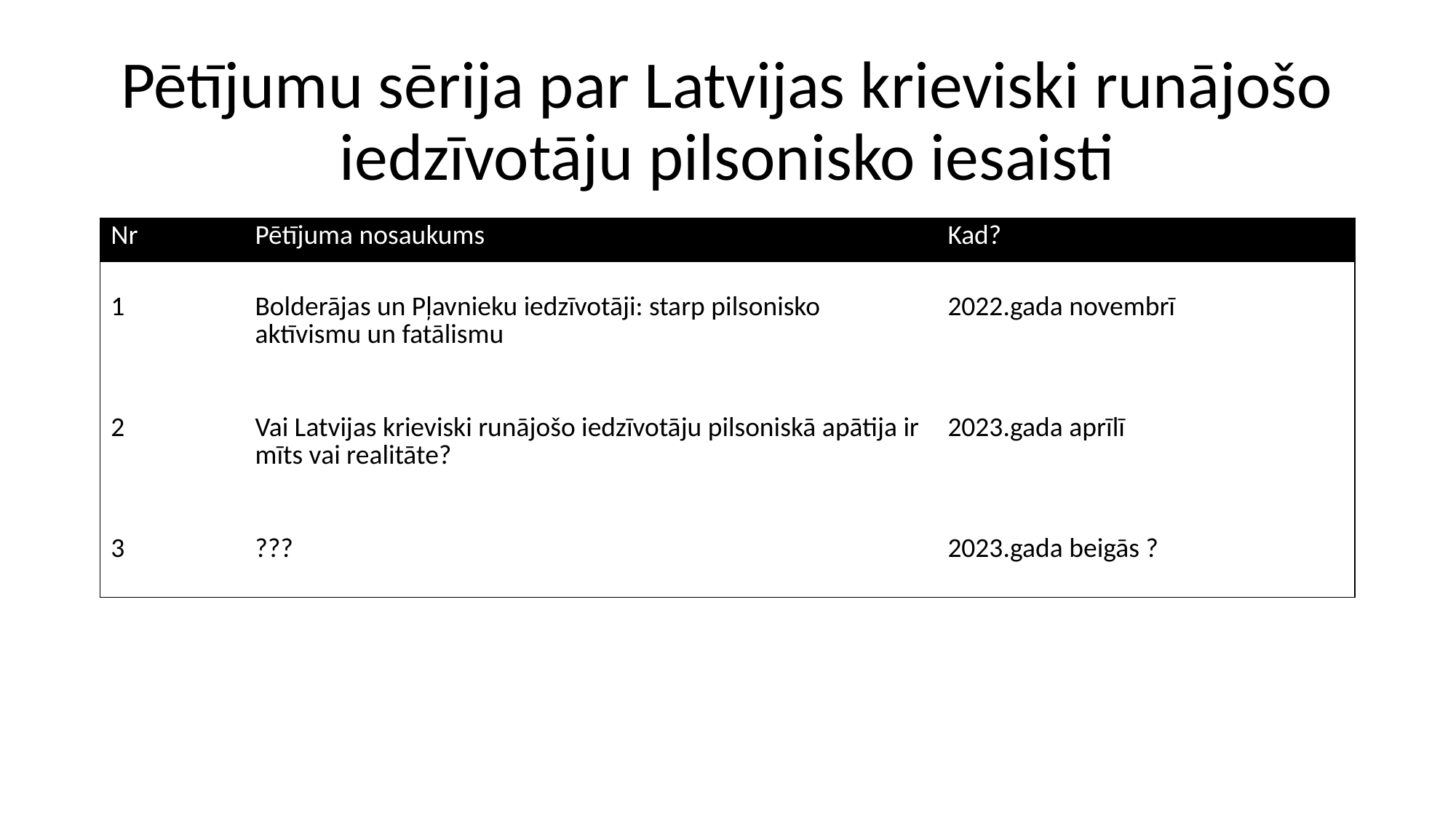

# Pētījumu sērija par Latvijas krieviski runājošo iedzīvotāju pilsonisko iesaisti
| Nr | Pētījuma nosaukums | Kad? |
| --- | --- | --- |
| 1 | Bolderājas un Pļavnieku iedzīvotāji: starp pilsonisko aktīvismu un fatālismu | 2022.gada novembrī |
| 2 | Vai Latvijas krieviski runājošo iedzīvotāju pilsoniskā apātija ir mīts vai realitāte? | 2023.gada aprīlī |
| 3 | ??? | 2023.gada beigās ? |